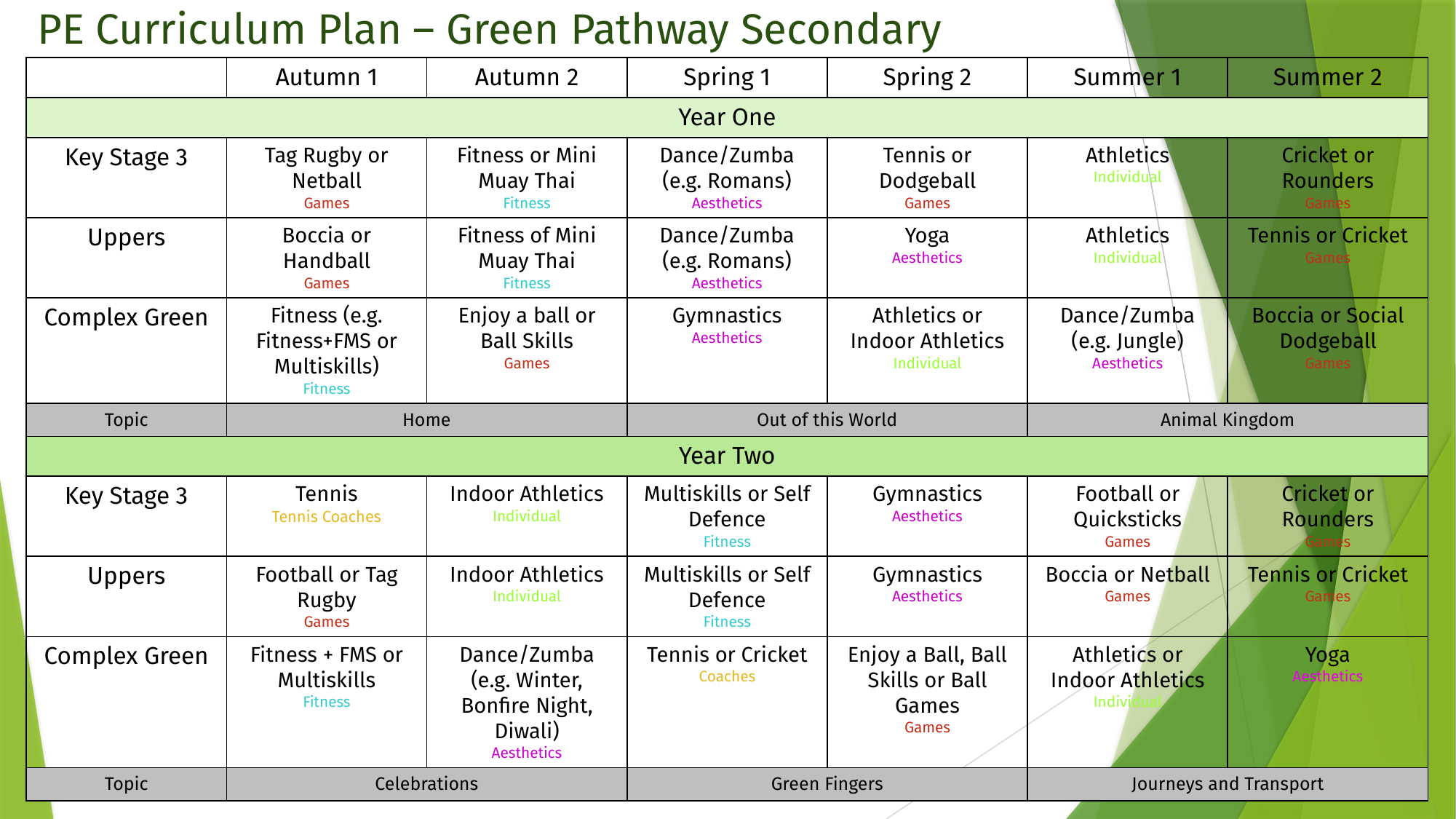

# PE Curriculum Plan – Green Pathway Secondary
|  | Autumn 1 | Autumn 2 | Spring 1 | Spring 2 | Summer 1 | Summer 2 |
| --- | --- | --- | --- | --- | --- | --- |
| Year One |  |  |  |  |  |  |
| Key Stage 3 | Tag Rugby or Netball Games | Fitness or Mini Muay Thai Fitness | Dance/Zumba (e.g. Romans) Aesthetics | Tennis or Dodgeball Games | Athletics Individual | Cricket or Rounders Games |
| Uppers | Boccia or Handball Games | Fitness of Mini Muay Thai Fitness | Dance/Zumba (e.g. Romans) Aesthetics | Yoga Aesthetics | Athletics Individual | Tennis or Cricket Games |
| Complex Green | Fitness (e.g. Fitness+FMS or Multiskills) Fitness | Enjoy a ball or Ball Skills Games | Gymnastics Aesthetics | Athletics or Indoor Athletics Individual | Dance/Zumba (e.g. Jungle) Aesthetics | Boccia or Social Dodgeball Games |
| Topic | Home |  | Out of this World |  | Animal Kingdom |  |
| Year Two |  |  |  |  |  |  |
| Key Stage 3 | Tennis Tennis Coaches | Indoor Athletics Individual | Multiskills or Self Defence Fitness | Gymnastics Aesthetics | Football or Quicksticks Games | Cricket or Rounders Games |
| Uppers | Football or Tag Rugby Games | Indoor Athletics Individual | Multiskills or Self Defence Fitness | Gymnastics Aesthetics | Boccia or Netball Games | Tennis or Cricket Games |
| Complex Green | Fitness + FMS or Multiskills Fitness | Dance/Zumba (e.g. Winter, Bonfire Night, Diwali) Aesthetics | Tennis or Cricket Coaches | Enjoy a Ball, Ball Skills or Ball Games Games | Athletics or Indoor Athletics Individual | Yoga Aesthetics |
| Topic | Celebrations |  | Green Fingers |  | Journeys and Transport |  |